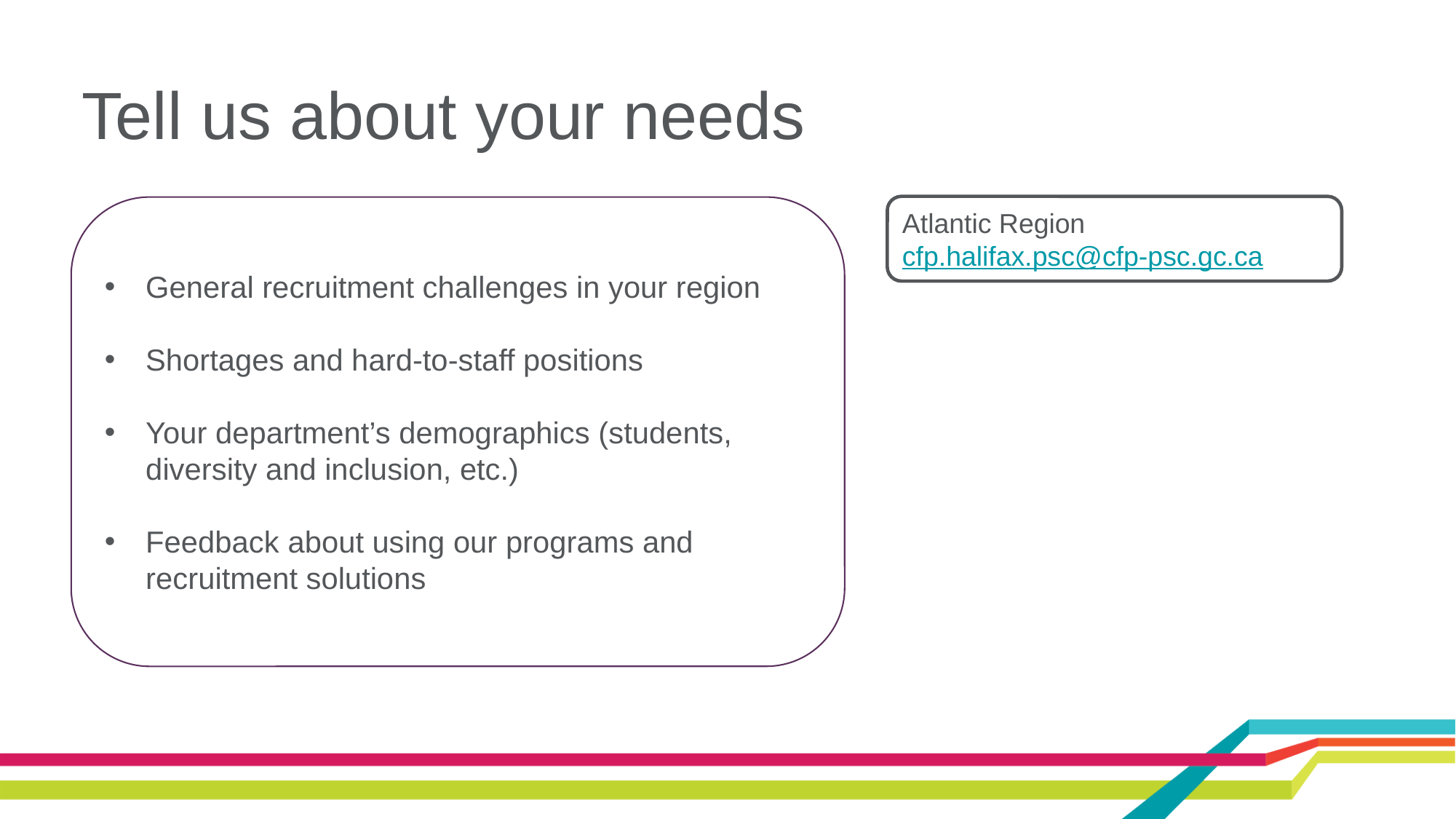

# Tell us about your needs
Atlantic Region
cfp.halifax.psc@cfp-psc.gc.ca
General recruitment challenges in your region

Shortages and hard-to-staff positions

Your department’s demographics (students, diversity and inclusion, etc.)

Feedback about using our programs and recruitment solutions